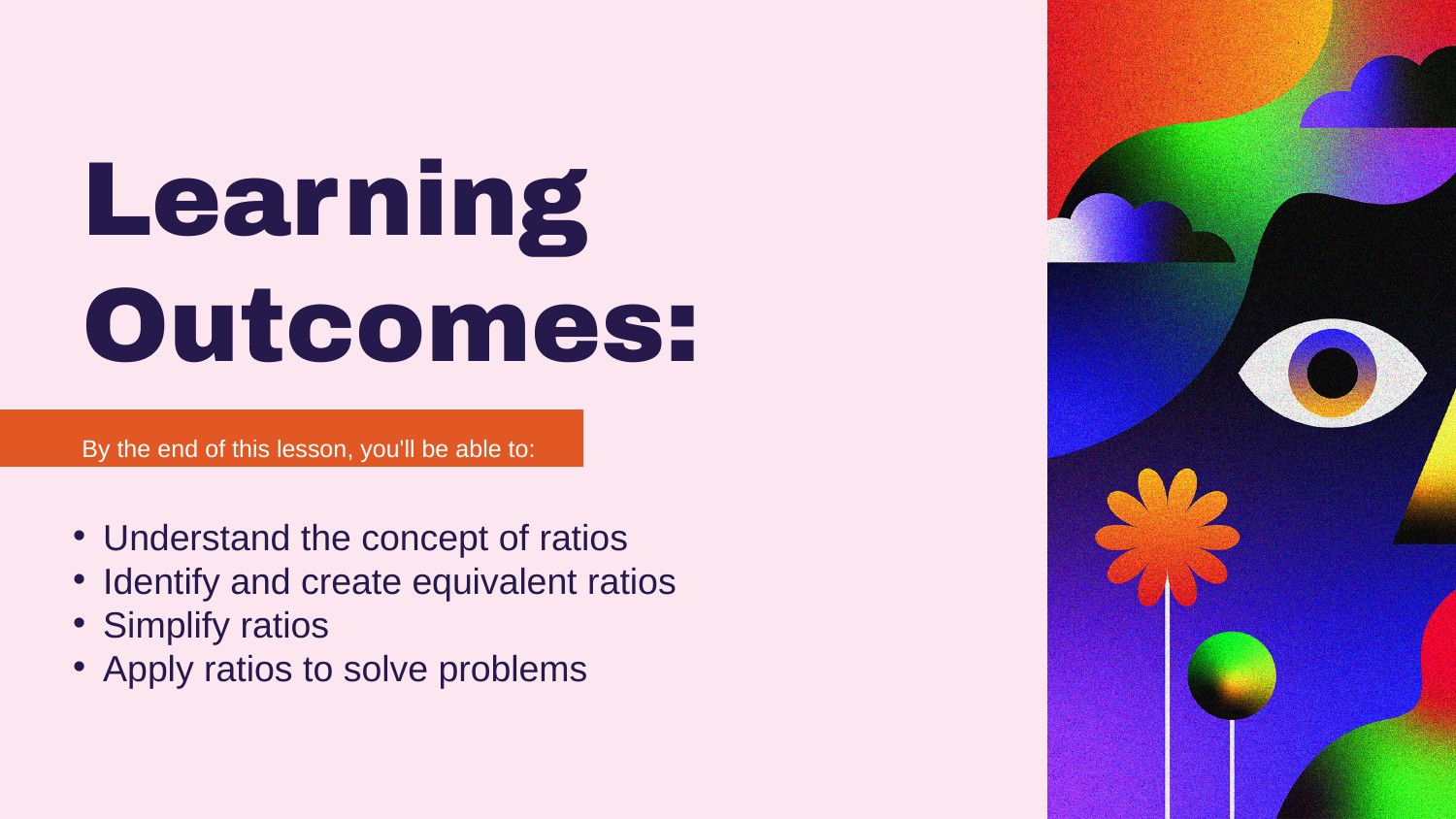

Learning Outcomes:

By the end of this lesson, you'll be able to:
Understand the concept of ratios
Identify and create equivalent ratios
Simplify ratios
Apply ratios to solve problems